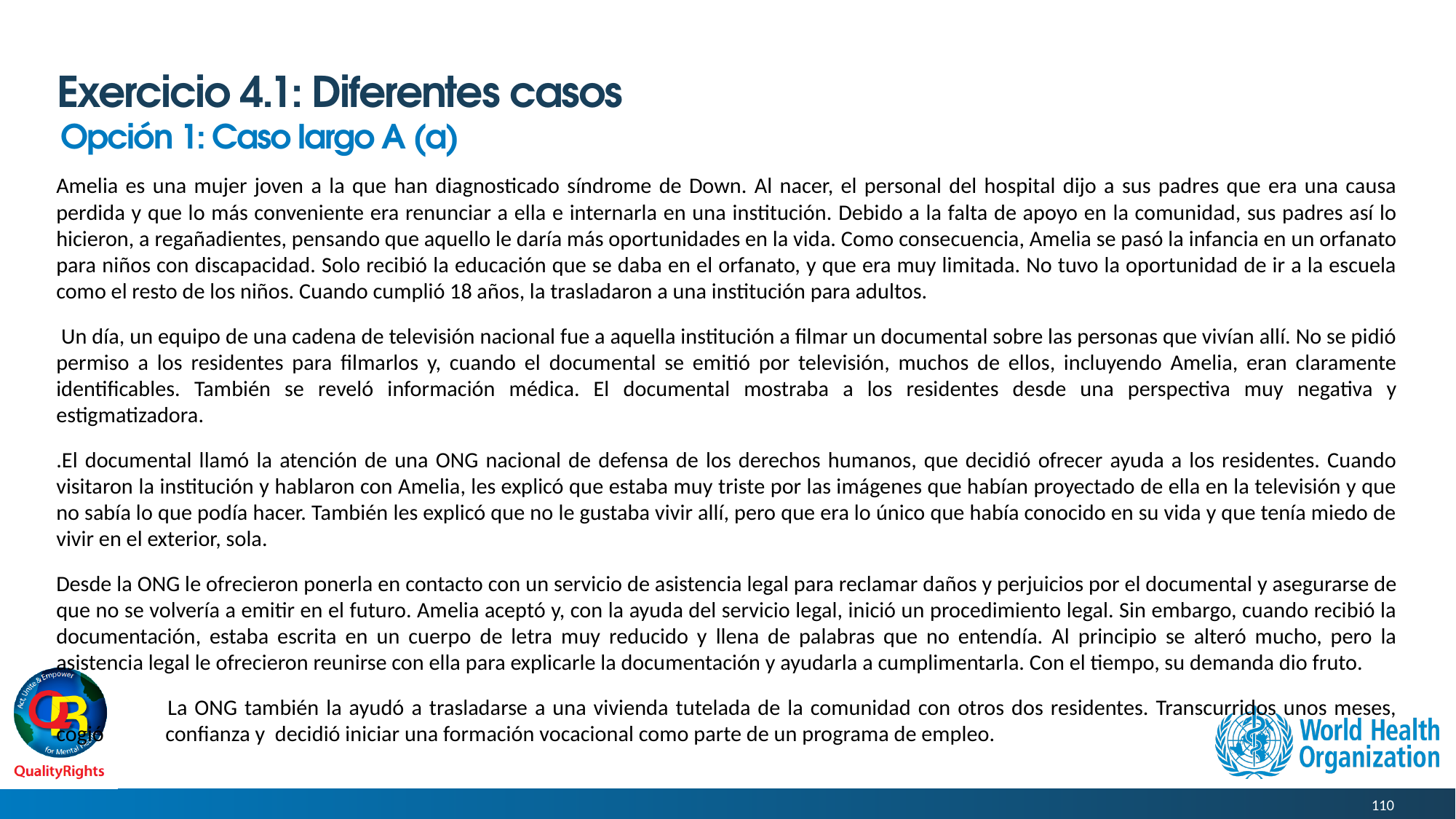

# Exercicio 4.1: Diferentes casos
Opción 1: Caso largo A (a)
Amelia es una mujer joven a la que han diagnosticado síndrome de Down. Al nacer, el personal del hospital dijo a sus padres que era una causa perdida y que lo más conveniente era renunciar a ella e internarla en una institución. Debido a la falta de apoyo en la comunidad, sus padres así lo hicieron, a regañadientes, pensando que aquello le daría más oportunidades en la vida. Como consecuencia, Amelia se pasó la infancia en un orfanato para niños con discapacidad. Solo recibió la educación que se daba en el orfanato, y que era muy limitada. No tuvo la oportunidad de ir a la escuela como el resto de los niños. Cuando cumplió 18 años, la trasladaron a una institución para adultos.
 Un día, un equipo de una cadena de televisión nacional fue a aquella institución a filmar un documental sobre las personas que vivían allí. No se pidió permiso a los residentes para filmarlos y, cuando el documental se emitió por televisión, muchos de ellos, incluyendo Amelia, eran claramente identificables. También se reveló información médica. El documental mostraba a los residentes desde una perspectiva muy negativa y estigmatizadora.
.El documental llamó la atención de una ONG nacional de defensa de los derechos humanos, que decidió ofrecer ayuda a los residentes. Cuando visitaron la institución y hablaron con Amelia, les explicó que estaba muy triste por las imágenes que habían proyectado de ella en la televisión y que no sabía lo que podía hacer. También les explicó que no le gustaba vivir allí, pero que era lo único que había conocido en su vida y que tenía miedo de vivir en el exterior, sola.
Desde la ONG le ofrecieron ponerla en contacto con un servicio de asistencia legal para reclamar daños y perjuicios por el documental y asegurarse de que no se volvería a emitir en el futuro. Amelia aceptó y, con la ayuda del servicio legal, inició un procedimiento legal. Sin embargo, cuando recibió la documentación, estaba escrita en un cuerpo de letra muy reducido y llena de palabras que no entendía. Al principio se alteró mucho, pero la asistencia legal le ofrecieron reunirse con ella para explicarle la documentación y ayudarla a cumplimentarla. Con el tiempo, su demanda dio fruto.
 	La ONG también la ayudó a trasladarse a una vivienda tutelada de la comunidad con otros dos residentes. Transcurridos unos meses, cogió 	confianza y  decidió iniciar una formación vocacional como parte de un programa de empleo.